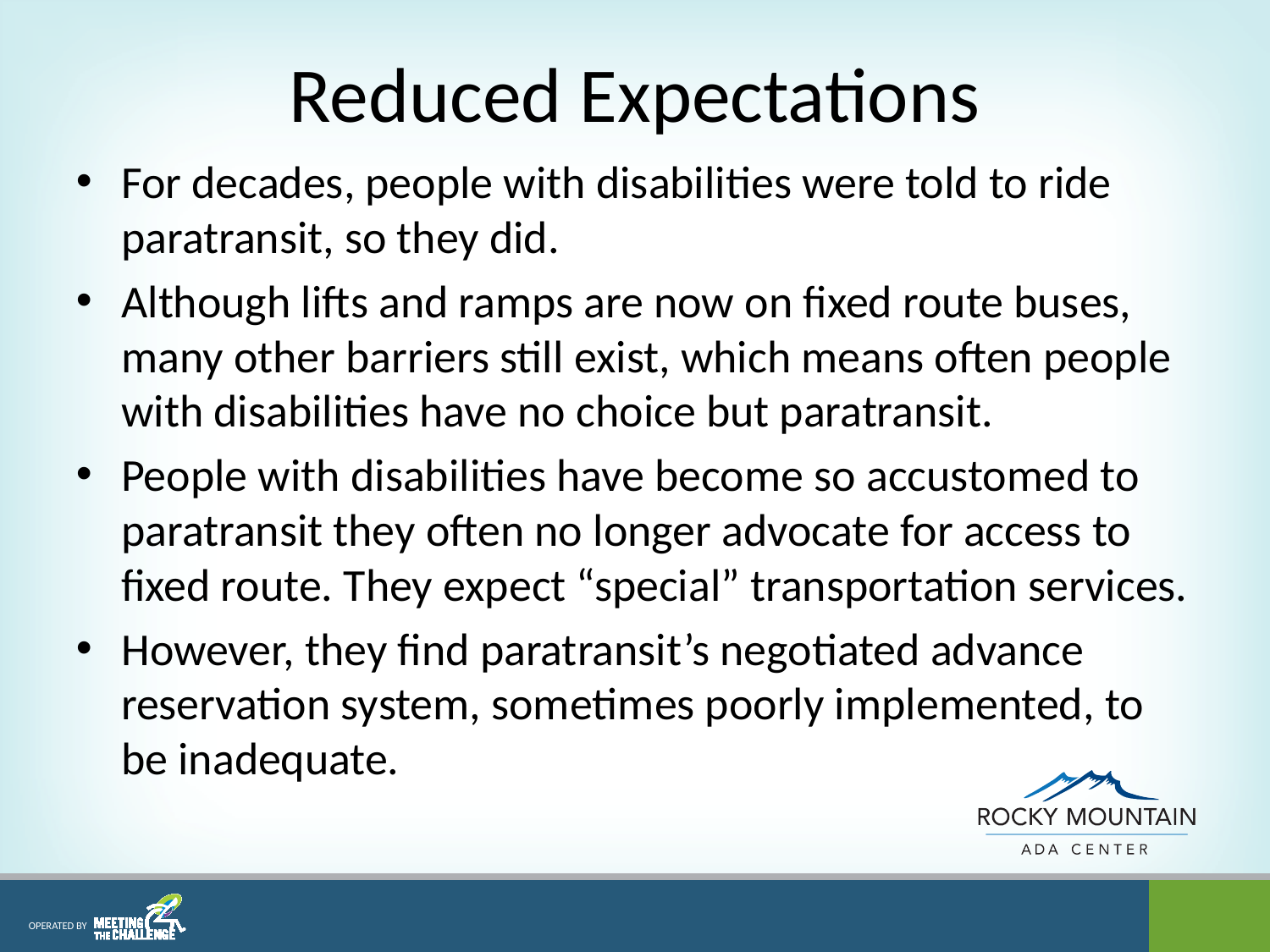

# Reduced Expectations
For decades, people with disabilities were told to ride paratransit, so they did.
Although lifts and ramps are now on fixed route buses, many other barriers still exist, which means often people with disabilities have no choice but paratransit.
People with disabilities have become so accustomed to paratransit they often no longer advocate for access to fixed route. They expect “special” transportation services.
However, they find paratransit’s negotiated advance reservation system, sometimes poorly implemented, to be inadequate.